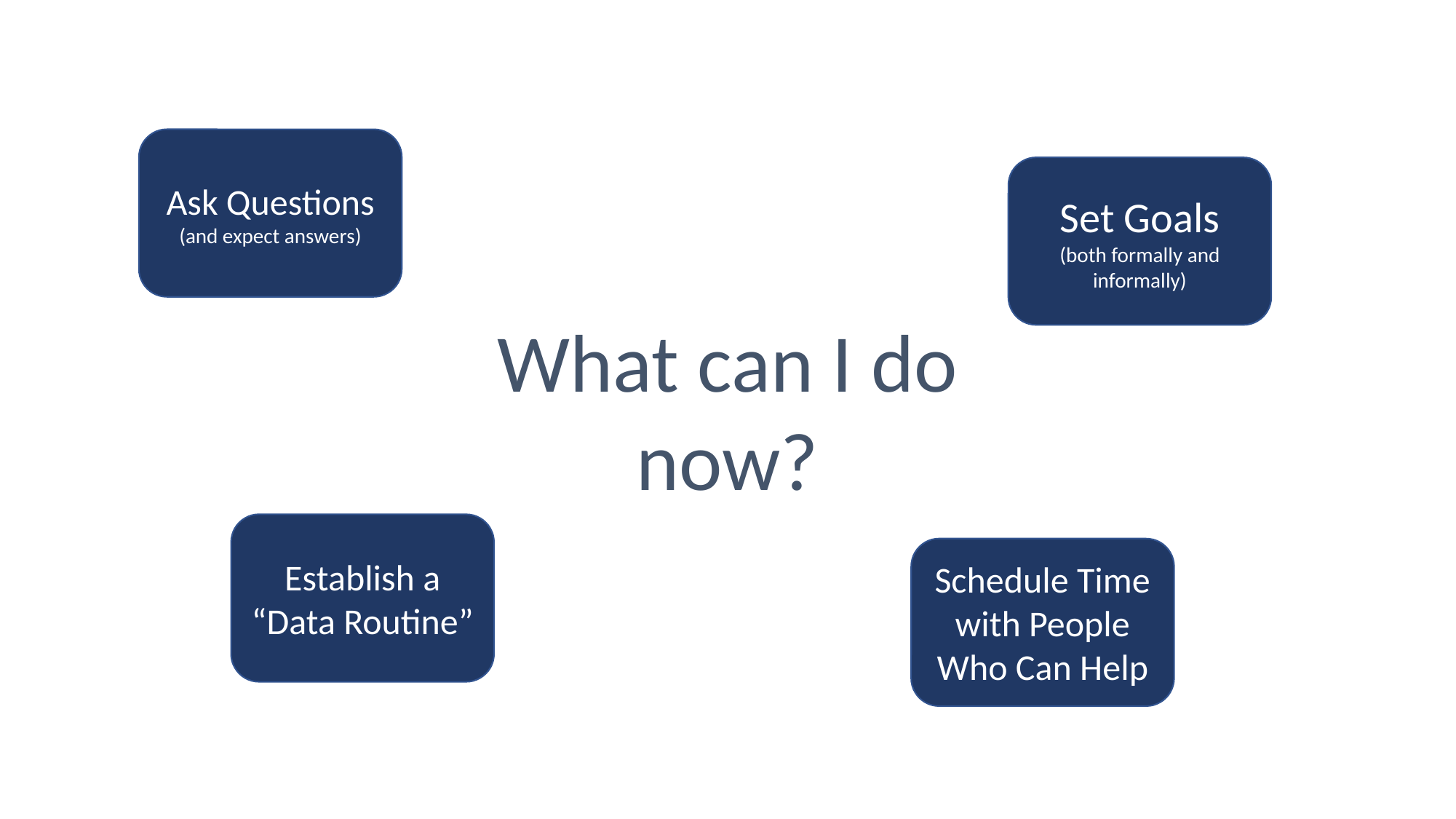

Ask Questions
(and expect answers)
Set Goals
(both formally and informally)
What can I do now?
Establish a “Data Routine”
Schedule Time with People Who Can Help